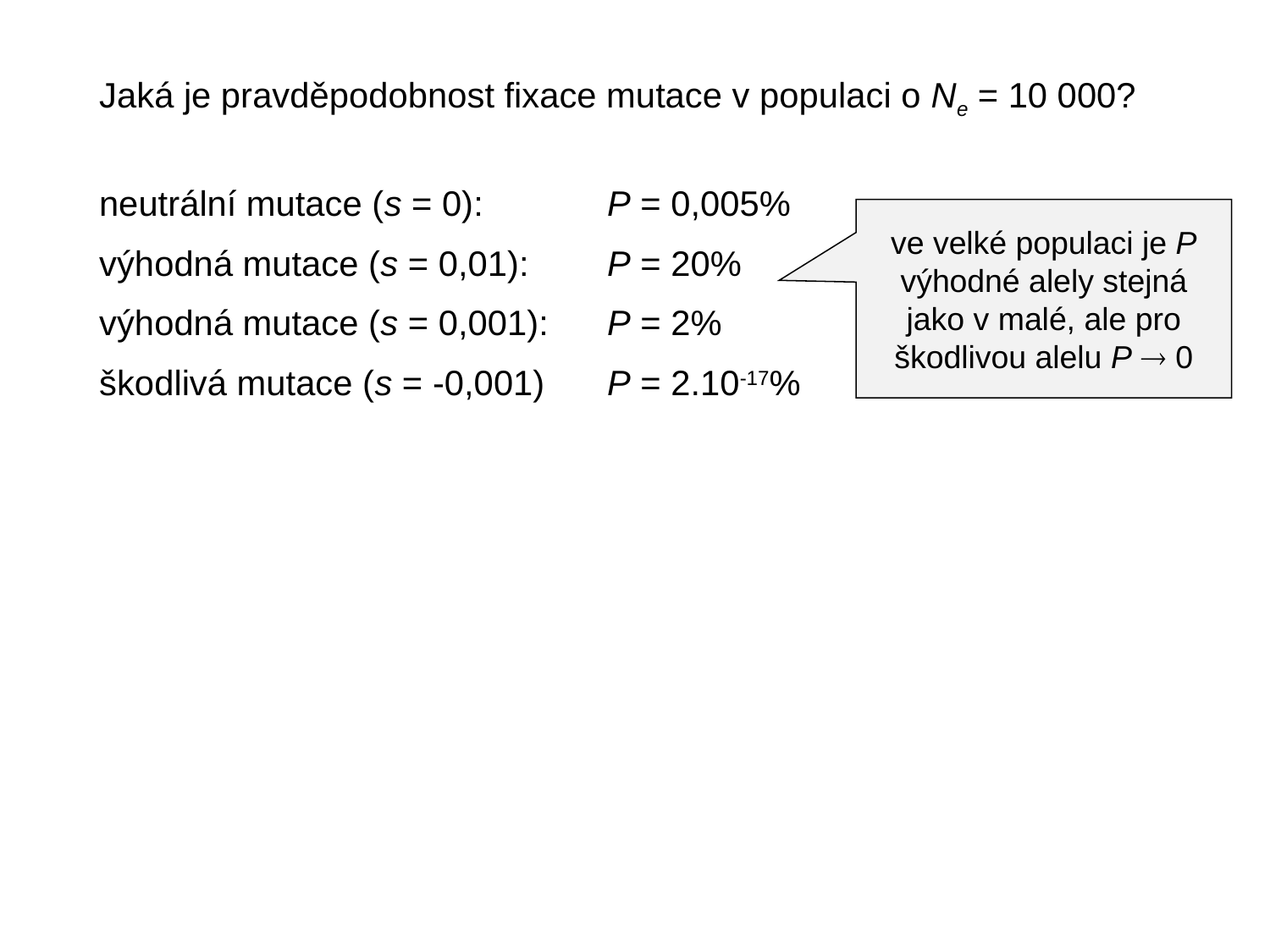

Jaká je pravděpodobnost fixace mutace v populaci o Ne = 10 000?
neutrální mutace (s = 0):	P = 0,005%
výhodná mutace (s = 0,01):	P = 20%
výhodná mutace (s = 0,001):	P = 2%
škodlivá mutace (s = -0,001)	P = 2.10-17%
ve velké populaci je P výhodné alely stejná jako v malé, ale pro škodlivou alelu P → 0